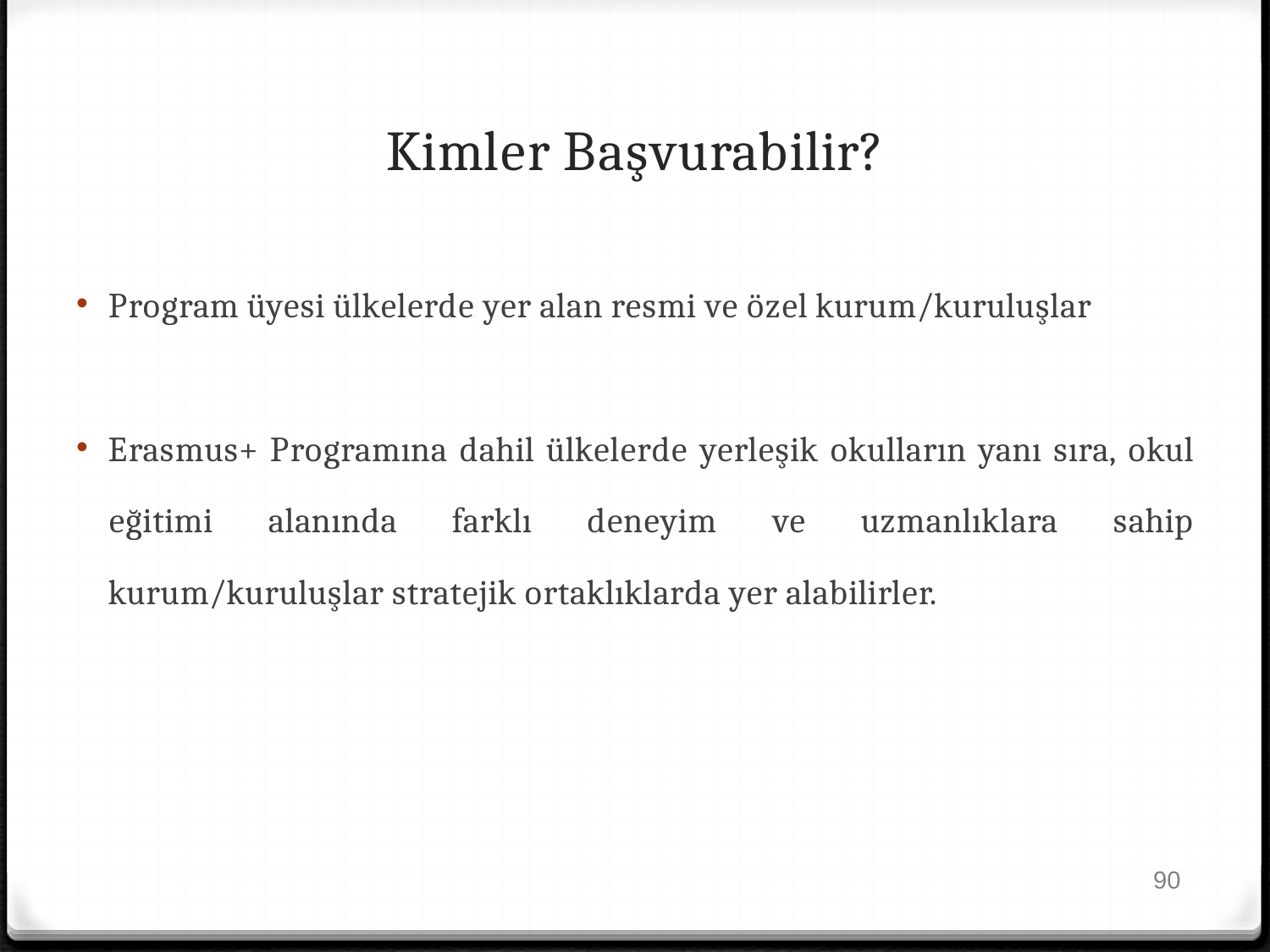

# Kimler Başvurabilir?
Program üyesi ülkelerde yer alan resmi ve özel kurum/kuruluşlar

Erasmus+ Programına dahil ülkelerde yerleşik okulların yanı sıra, okul eğitimi alanında farklı deneyim ve uzmanlıklara sahip kurum/kuruluşlar stratejik ortaklıklarda yer alabilirler.
90